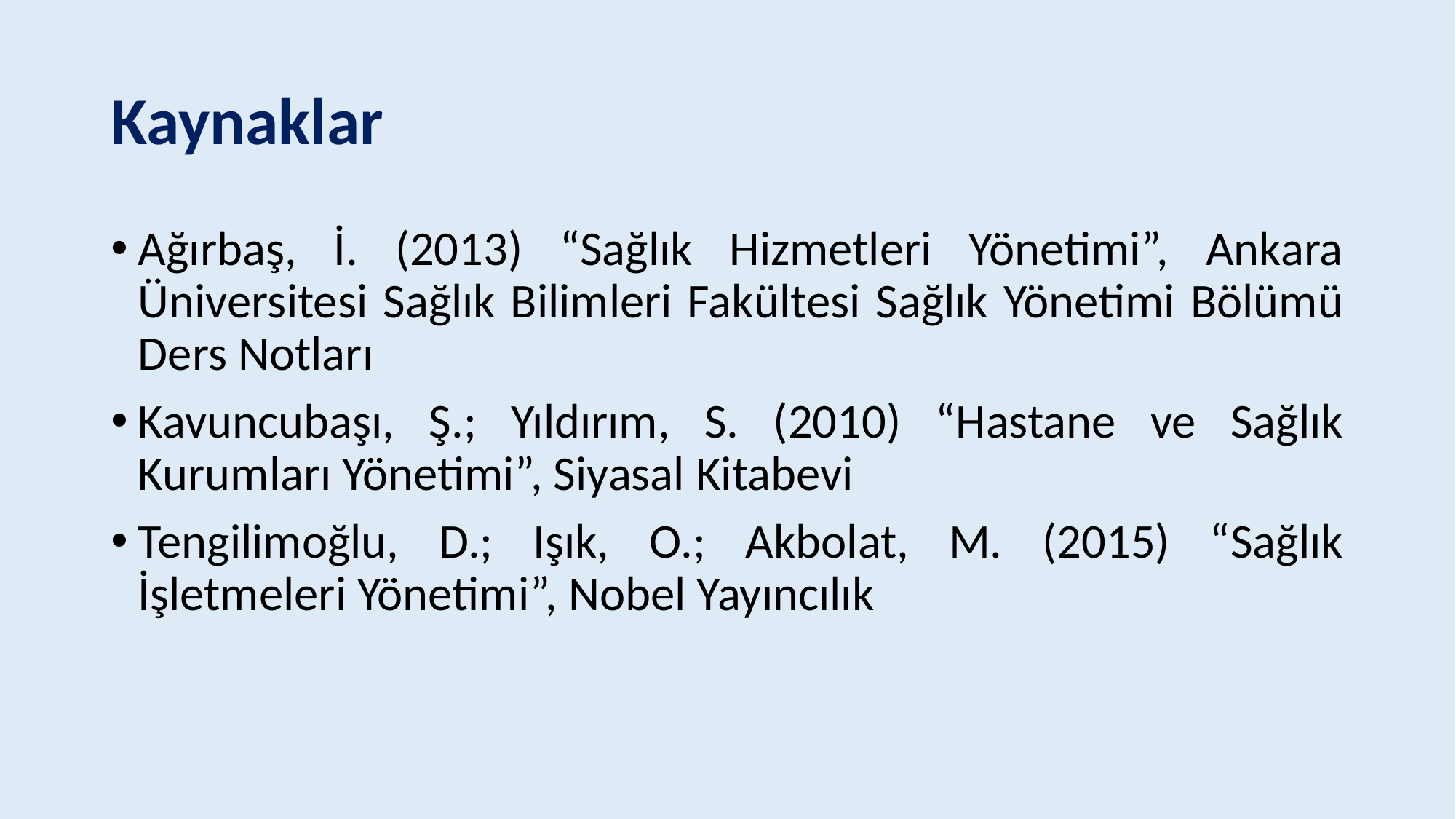

# Kaynaklar
Ağırbaş, İ. (2013) “Sağlık Hizmetleri Yönetimi”, Ankara Üniversitesi Sağlık Bilimleri Fakültesi Sağlık Yönetimi Bölümü Ders Notları
Kavuncubaşı, Ş.; Yıldırım, S. (2010) “Hastane ve Sağlık Kurumları Yönetimi”, Siyasal Kitabevi
Tengilimoğlu, D.; Işık, O.; Akbolat, M. (2015) “Sağlık İşletmeleri Yönetimi”, Nobel Yayıncılık